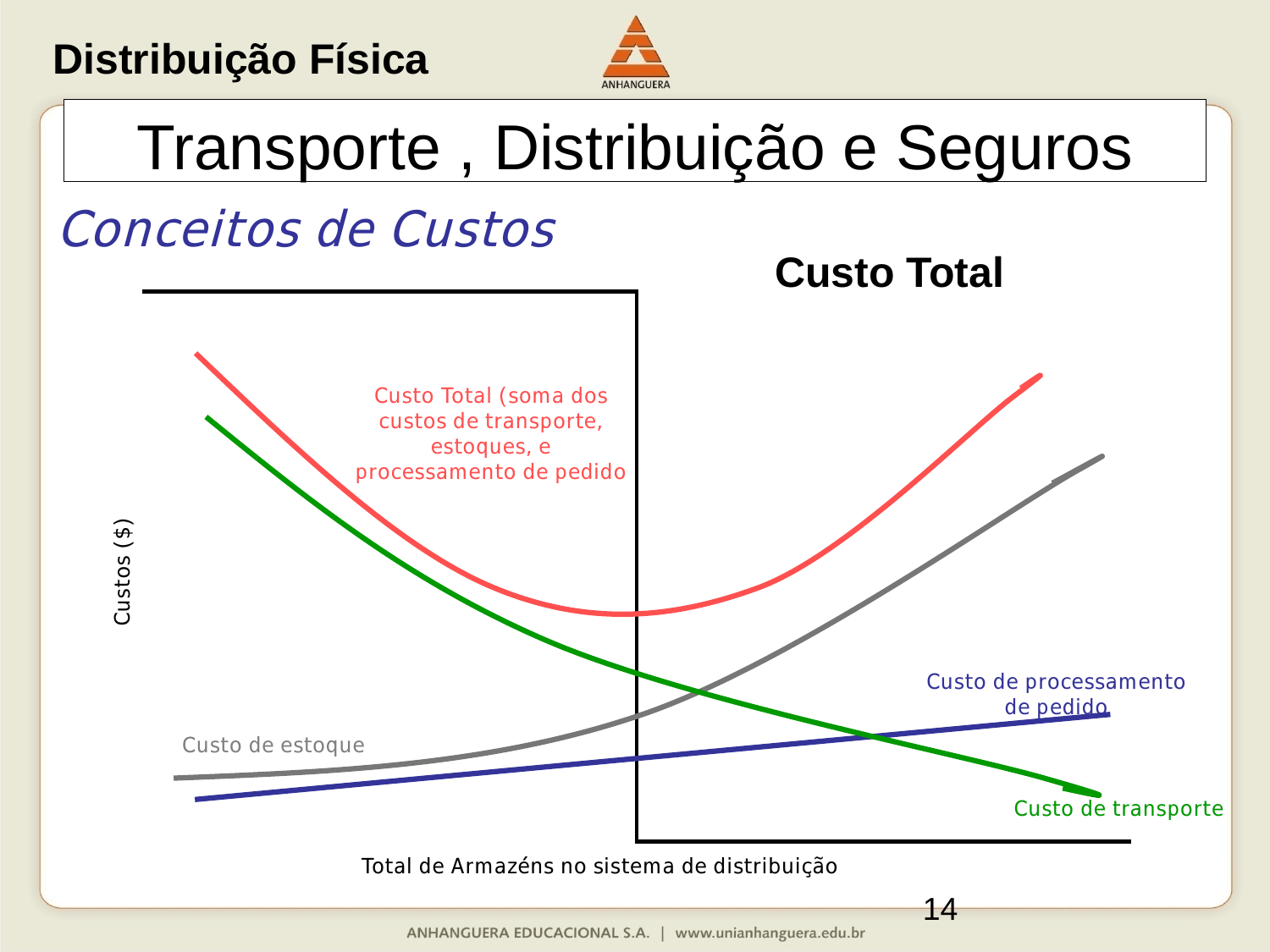

Distribuição Física
Transporte , Distribuição e Seguros
Conceitos de Custos
Custo Total

Custo Total (soma dos custos de transporte, estoques, e processamento de pedido

Custos ($)
Custo de processamento de pedido

Custo de estoque
Custo de transporte
Total de Armazéns no sistema de distribuição
14